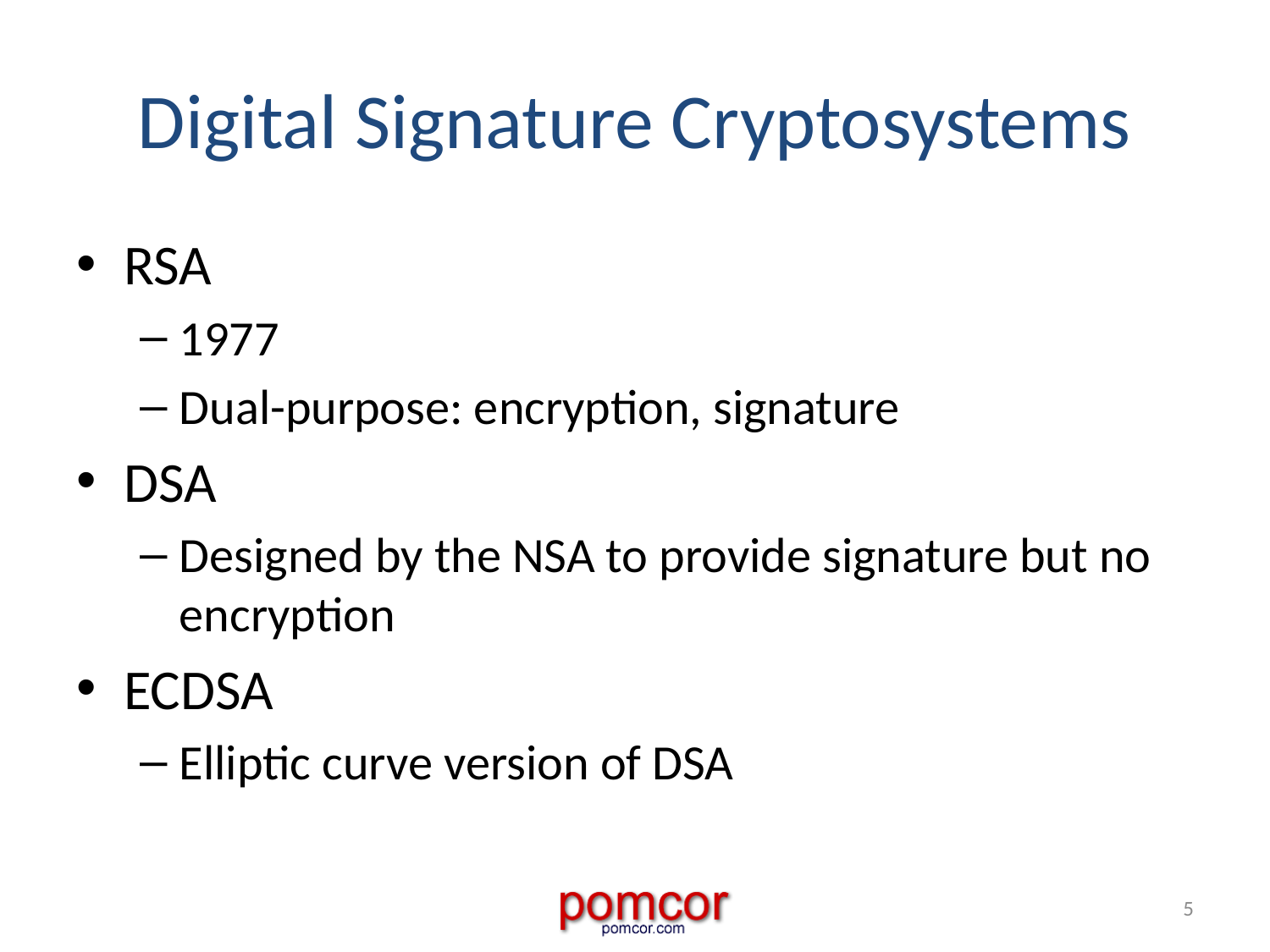

# Digital Signature Cryptosystems
RSA
1977
Dual-purpose: encryption, signature
DSA
Designed by the NSA to provide signature but no encryption
ECDSA
Elliptic curve version of DSA
5